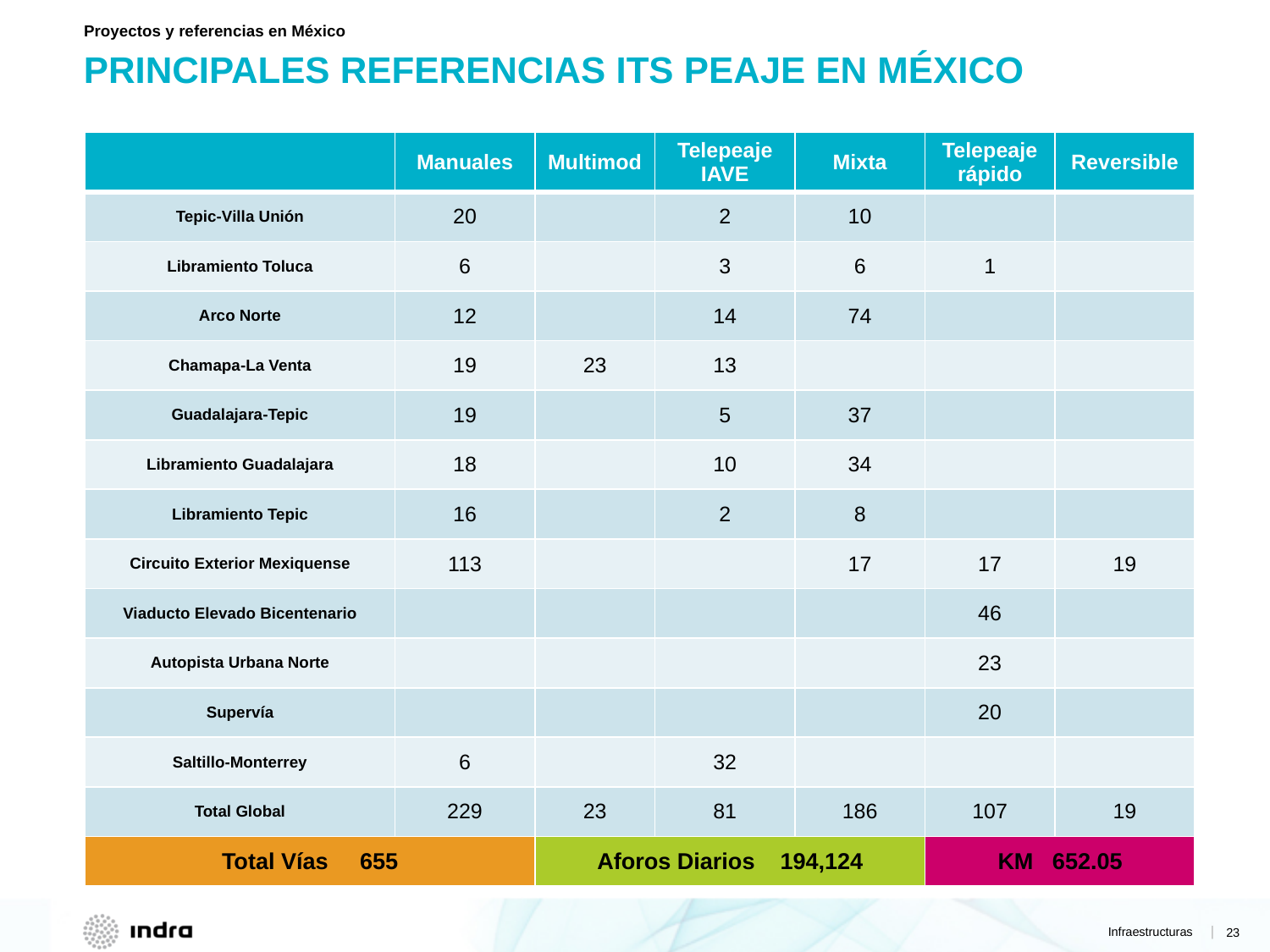

Proyectos y referencias en México
# Principales referencias ITS Peaje en méxico
|  | Manuales | Multimod | Telepeaje IAVE | Mixta | Telepeaje rápido | Reversible |
| --- | --- | --- | --- | --- | --- | --- |
| Tepic-Villa Unión | 20 |  | 2 | 10 |  |  |
| Libramiento Toluca | 6 |  | 3 | 6 | 1 |  |
| Arco Norte | 12 |  | 14 | 74 |  |  |
| Chamapa-La Venta | 19 | 23 | 13 |  |  |  |
| Guadalajara-Tepic | 19 |  | 5 | 37 |  |  |
| Libramiento Guadalajara | 18 |  | 10 | 34 |  |  |
| Libramiento Tepic | 16 |  | 2 | 8 |  |  |
| Circuito Exterior Mexiquense | 113 |  |  | 17 | 17 | 19 |
| Viaducto Elevado Bicentenario |  |  |  |  | 46 |  |
| Autopista Urbana Norte |  |  |  |  | 23 |  |
| Supervía |  |  |  |  | 20 |  |
| Saltillo-Monterrey | 6 |  | 32 |  |  |  |
| Total Global | 229 | 23 | 81 | 186 | 107 | 19 |
| Total Vías 655 |  | Aforos Diarios 194,124 |  |  | KM 652.05 |  |